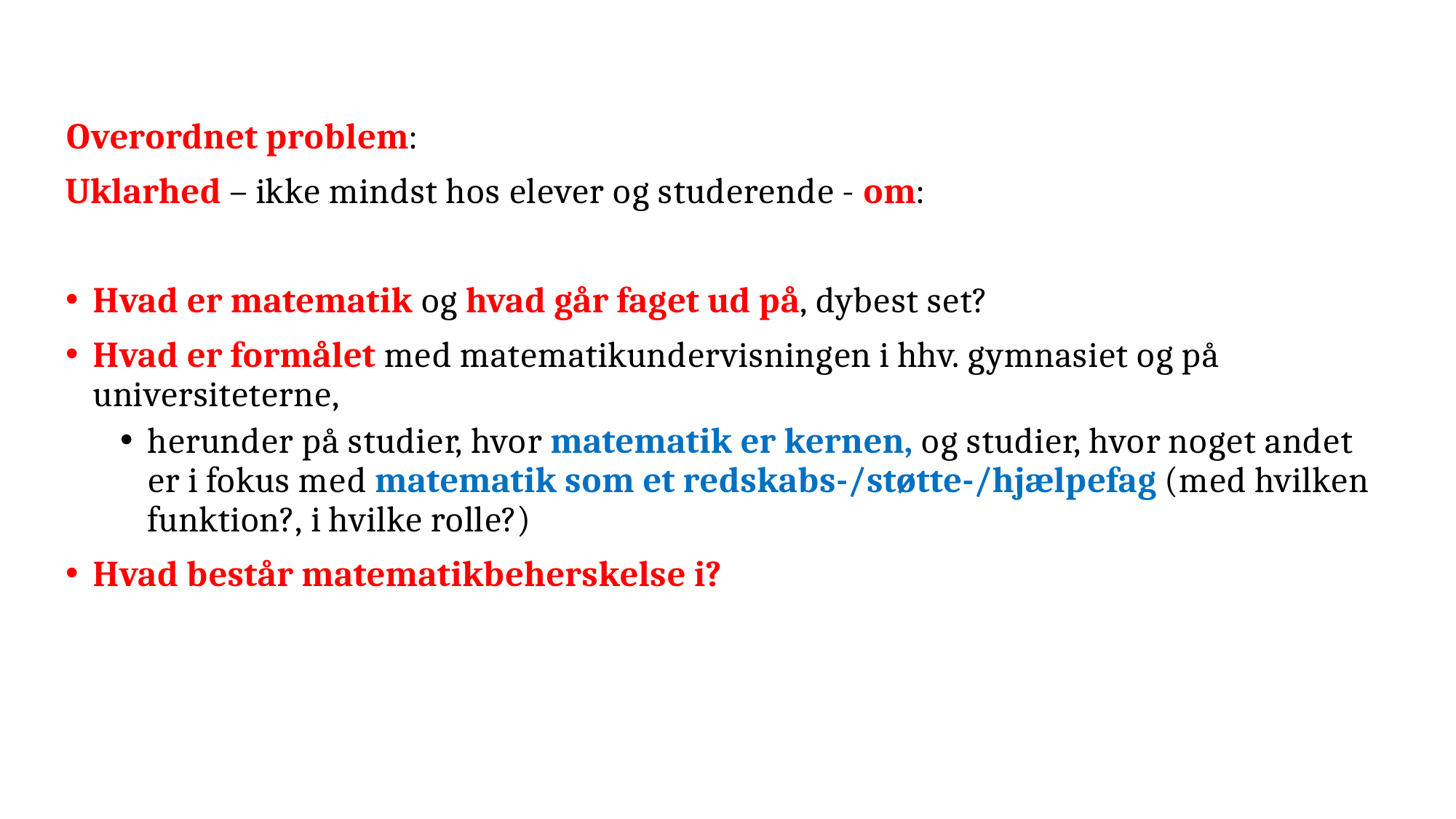

Overordnet problem:
Uklarhed – ikke mindst hos elever og studerende - om:

Hvad er matematik og hvad går faget ud på, dybest set?
Hvad er formålet med matematikundervisningen i hhv. gymnasiet og på universiteterne,
herunder på studier, hvor matematik er kernen, og studier, hvor noget andet er i fokus med matematik som et redskabs-/støtte-/hjælpefag (med hvilken funktion?, i hvilke rolle?)
Hvad består matematikbeherskelse i?